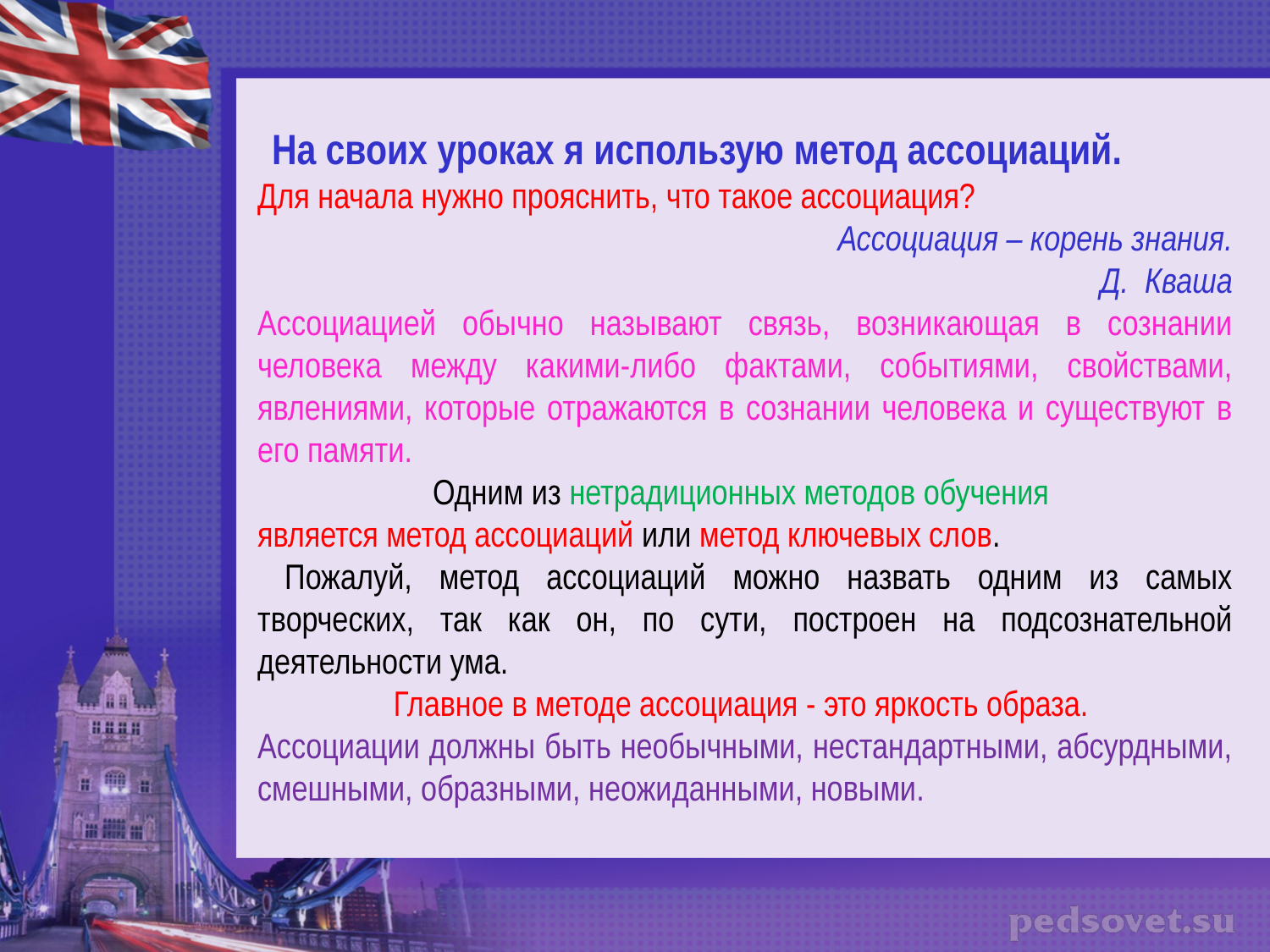

На своих уроках я использую метод ассоциаций.
Для начала нужно прояснить, что такое ассоциация?
Ассоциация – корень знания.
Д.  Кваша
Ассоциацией обычно называют связь, возникающая в сознании человека между какими-либо фактами, событиями, свойствами, явлениями, которые отражаются в сознании человека и существуют в его памяти.
Одним из нетрадиционных методов обучения
является метод ассоциаций или метод ключевых слов.
 Пожалуй, метод ассоциаций можно назвать одним из самых творческих, так как он, по сути, построен на подсознательной деятельности ума.
Главное в методе ассоциация - это яркость образа.
Ассоциации должны быть необычными, нестандартными, абсурдными, смешными, образными, неожиданными, новыми.